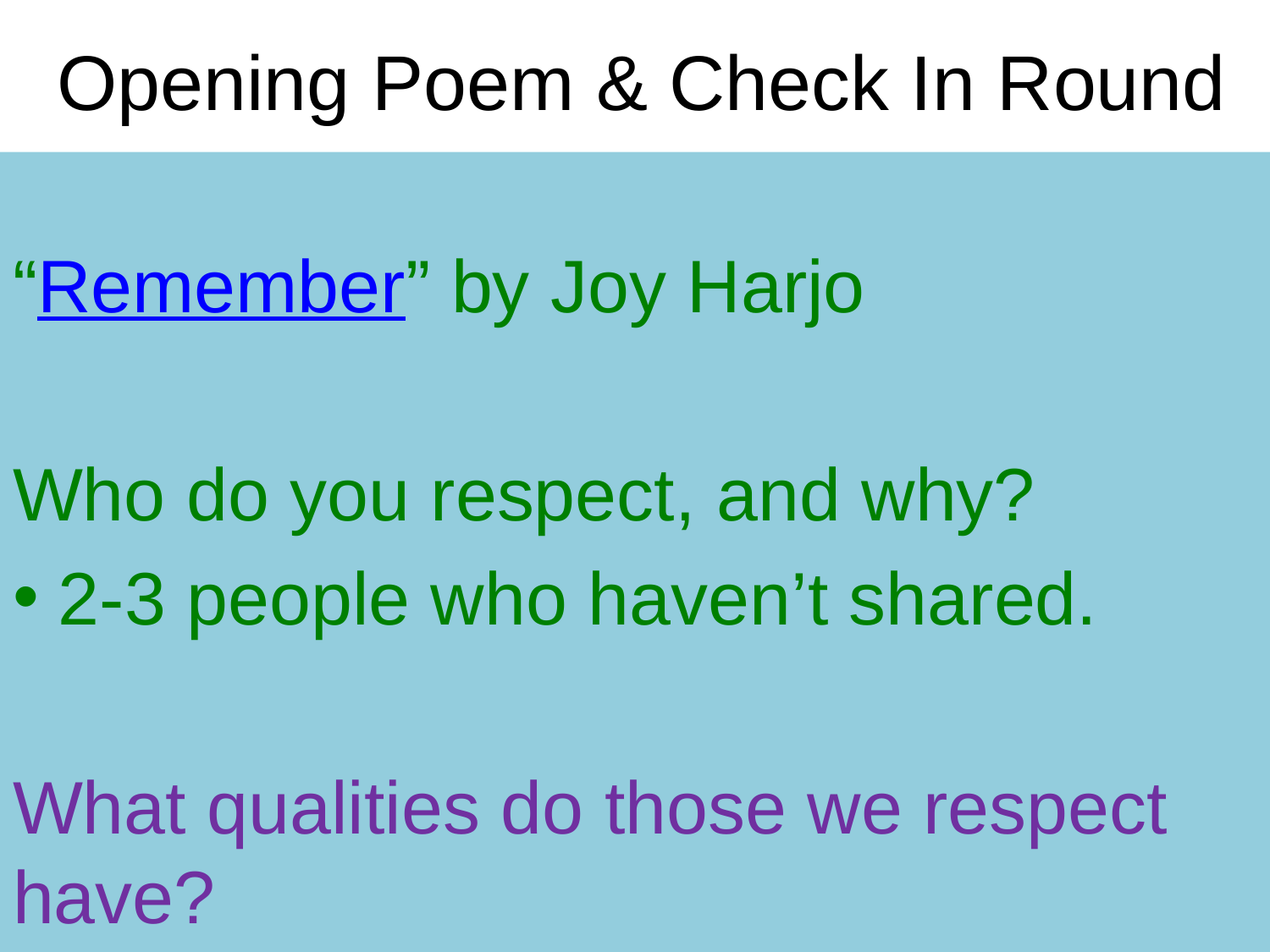

# Opening Poem & Check In Round

“Remember” by Joy Harjo

Who do you respect, and why?
2-3 people who haven’t shared.

What qualities do those we respect have?